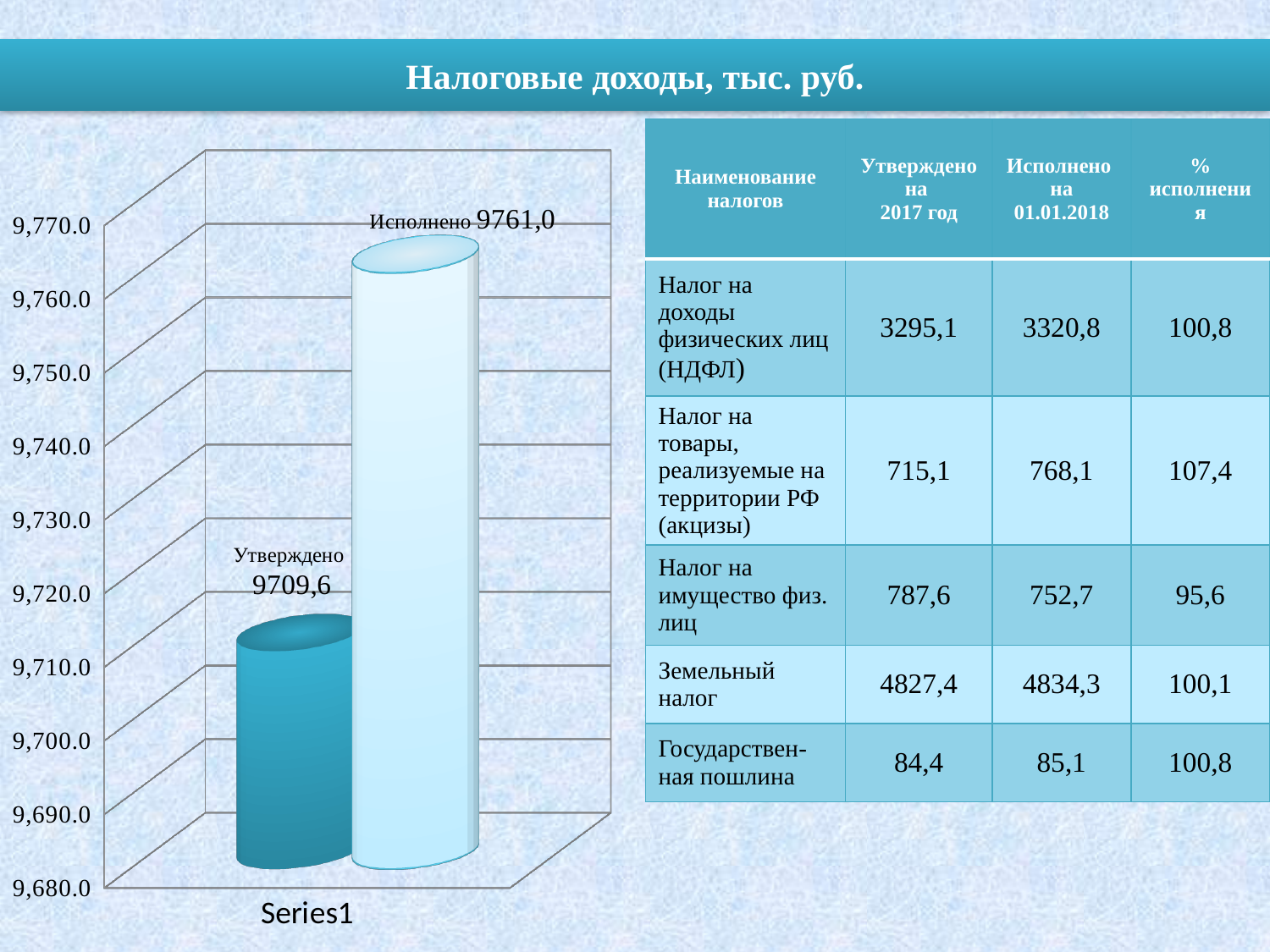

# Налоговые доходы, тыс. руб.
| Наименование налогов | Утверждено на 2017 год | Исполнено на 01.01.2018 | % исполнения |
| --- | --- | --- | --- |
| Налог на доходы физических лиц (НДФЛ) | 3295,1 | 3320,8 | 100,8 |
| Налог на товары, реализуемые на территории РФ (акцизы) | 715,1 | 768,1 | 107,4 |
| Налог на имущество физ. лиц | 787,6 | 752,7 | 95,6 |
| Земельный налог | 4827,4 | 4834,3 | 100,1 |
| Государствен-ная пошлина | 84,4 | 85,1 | 100,8 |

[unsupported chart]